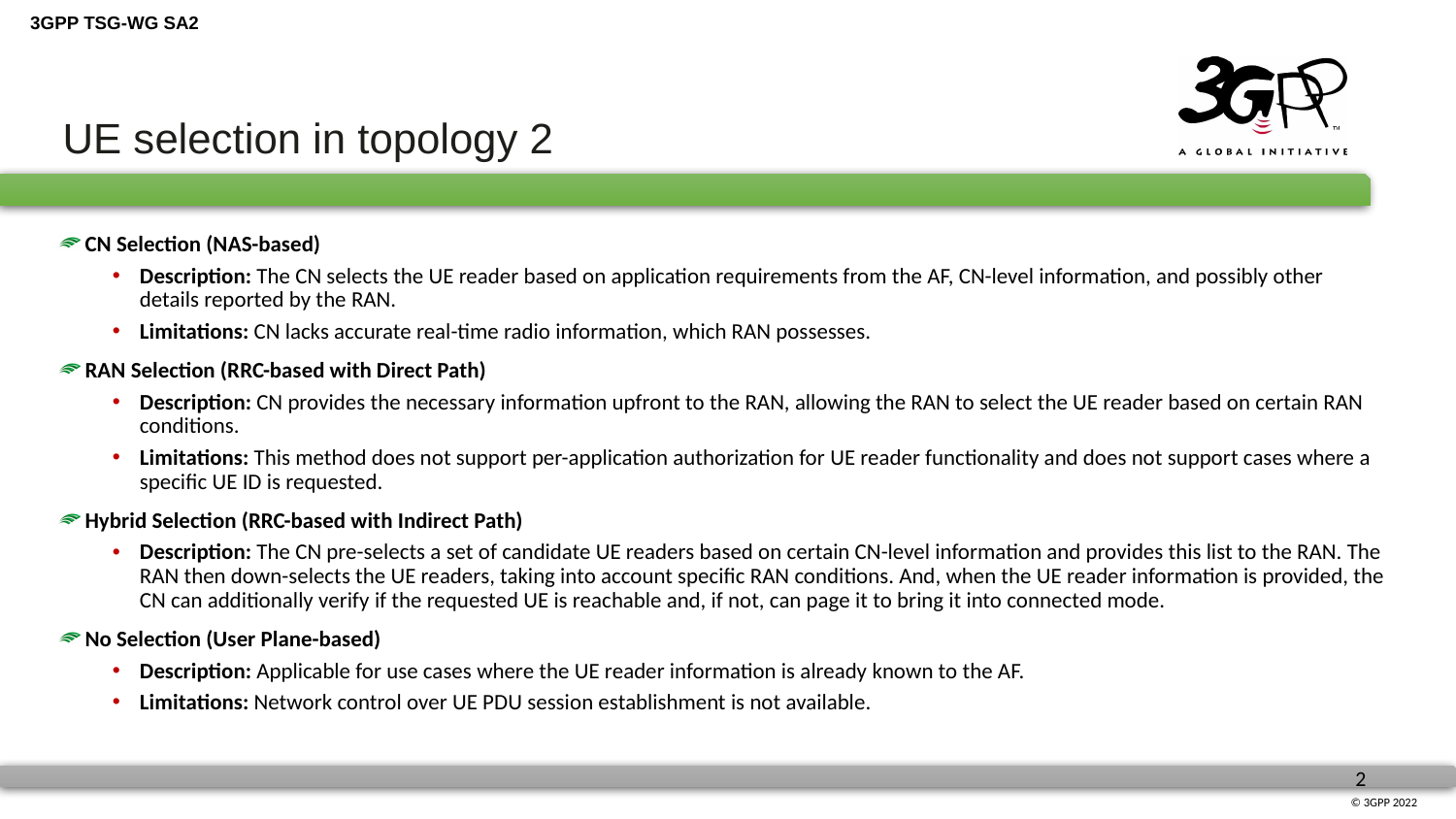

UE selection in topology 2
CN Selection (NAS-based)
Description: The CN selects the UE reader based on application requirements from the AF, CN-level information, and possibly other details reported by the RAN.
Limitations: CN lacks accurate real-time radio information, which RAN possesses.
RAN Selection (RRC-based with Direct Path)
Description: CN provides the necessary information upfront to the RAN, allowing the RAN to select the UE reader based on certain RAN conditions.
Limitations: This method does not support per-application authorization for UE reader functionality and does not support cases where a specific UE ID is requested.
Hybrid Selection (RRC-based with Indirect Path)
Description: The CN pre-selects a set of candidate UE readers based on certain CN-level information and provides this list to the RAN. The RAN then down-selects the UE readers, taking into account specific RAN conditions. And, when the UE reader information is provided, the CN can additionally verify if the requested UE is reachable and, if not, can page it to bring it into connected mode.
No Selection (User Plane-based)
Description: Applicable for use cases where the UE reader information is already known to the AF.
Limitations: Network control over UE PDU session establishment is not available.